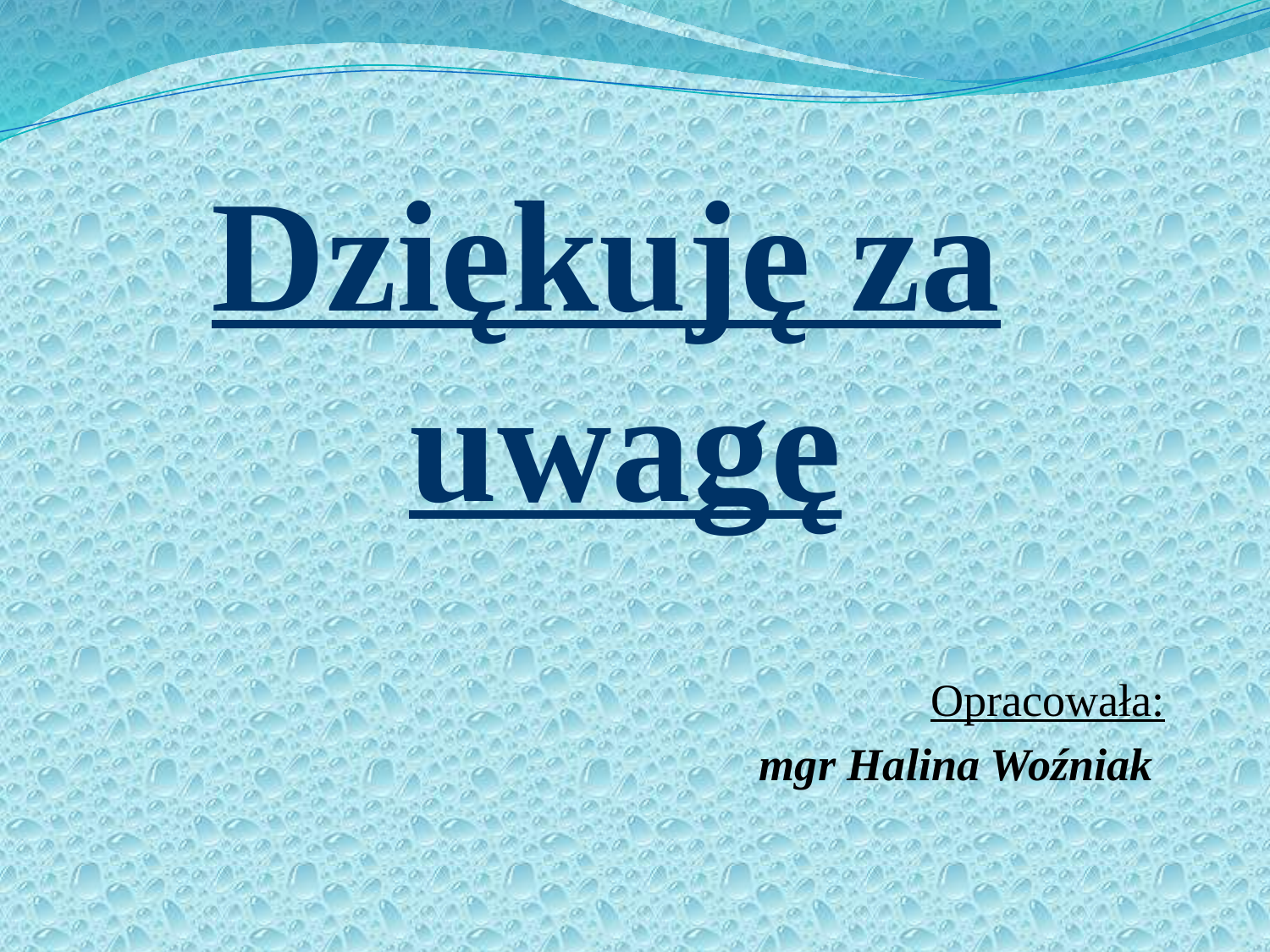

Dziękuję za uwagę

Opracowała:
mgr Halina Woźniak